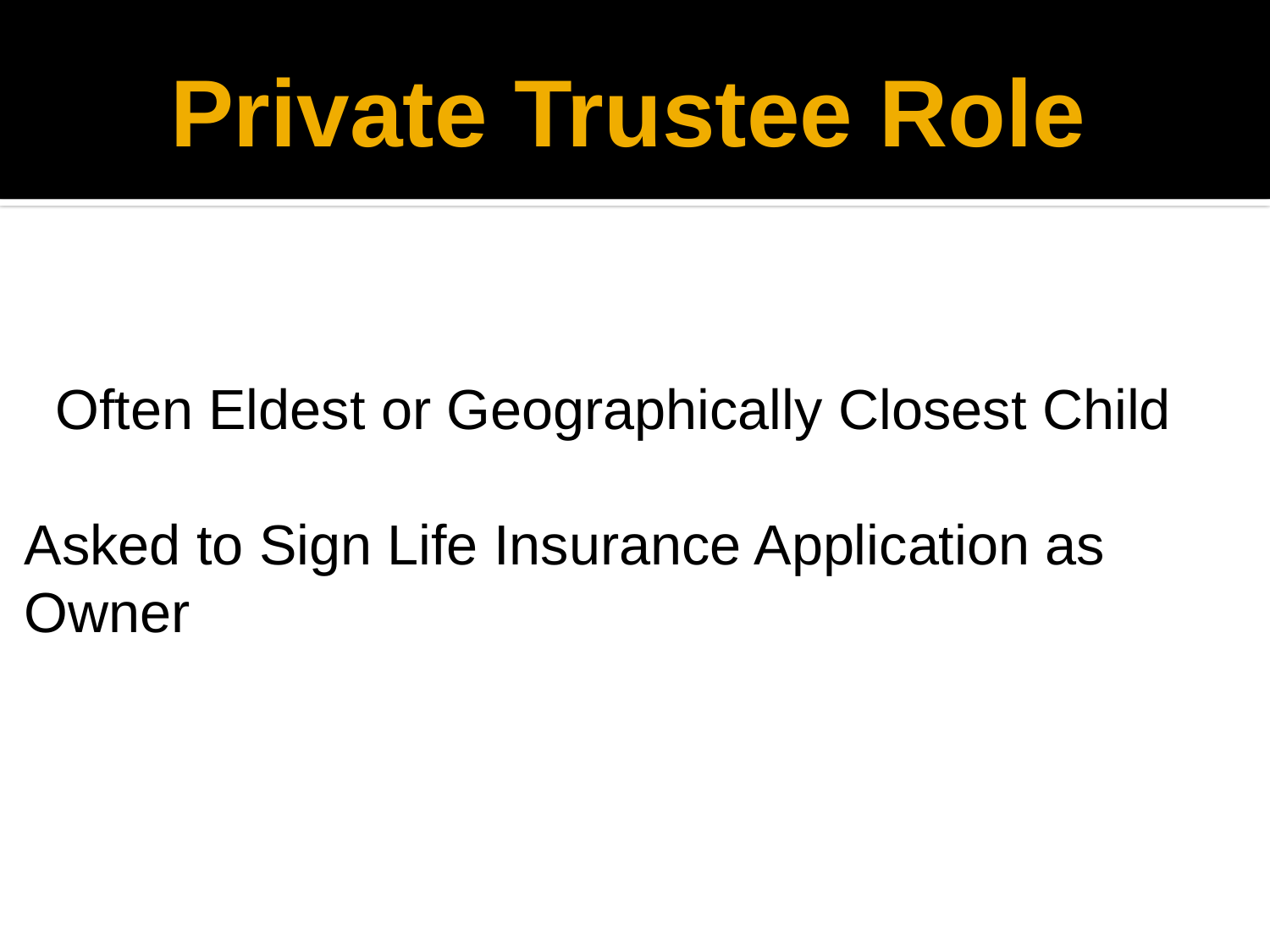

# Private Trustee Role

  Often Eldest or Geographically Closest Child

Asked to Sign Life Insurance Application as Owner